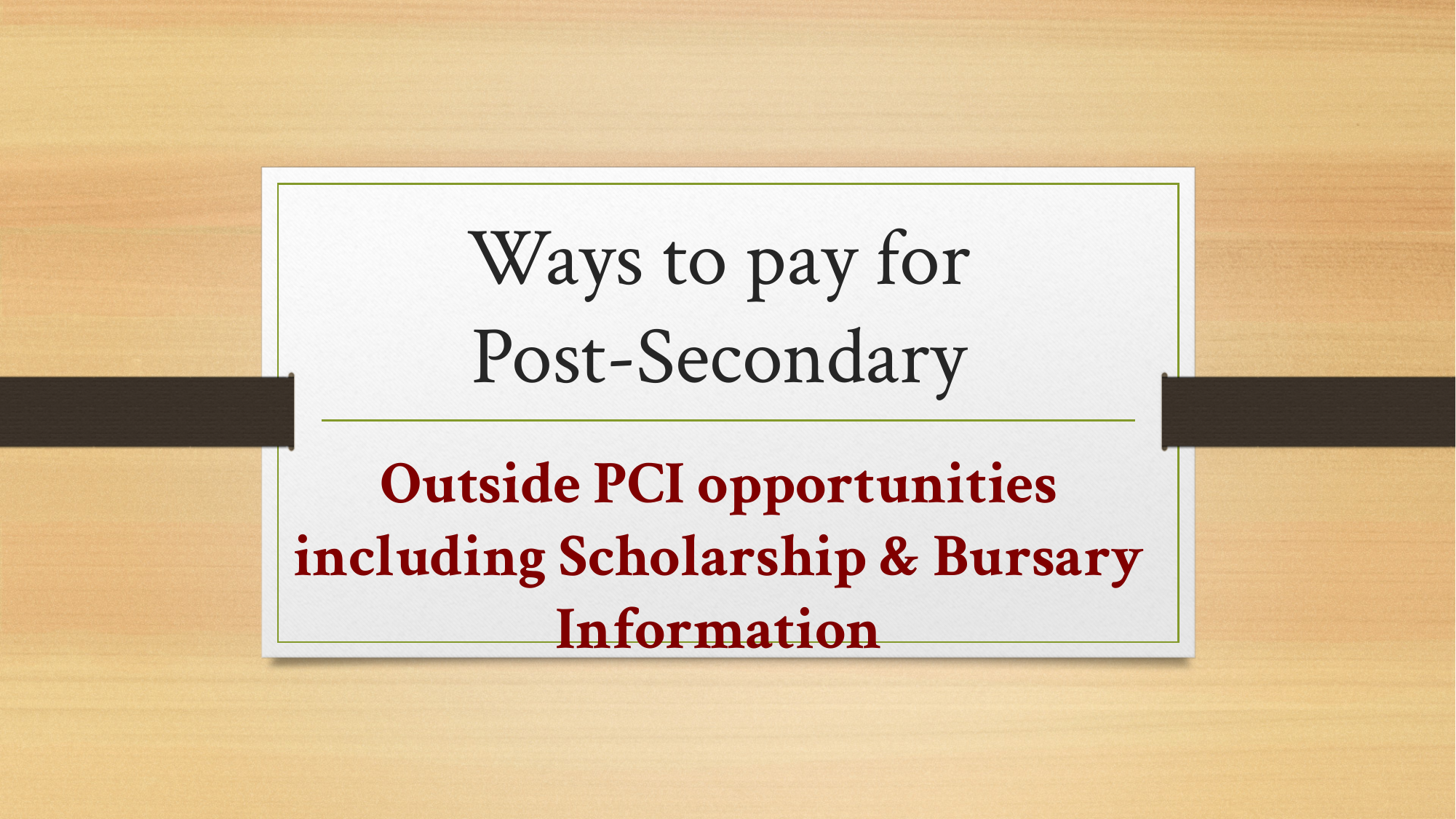

# Ways to pay for Post-Secondary
Outside PCI opportunities including Scholarship & Bursary Information